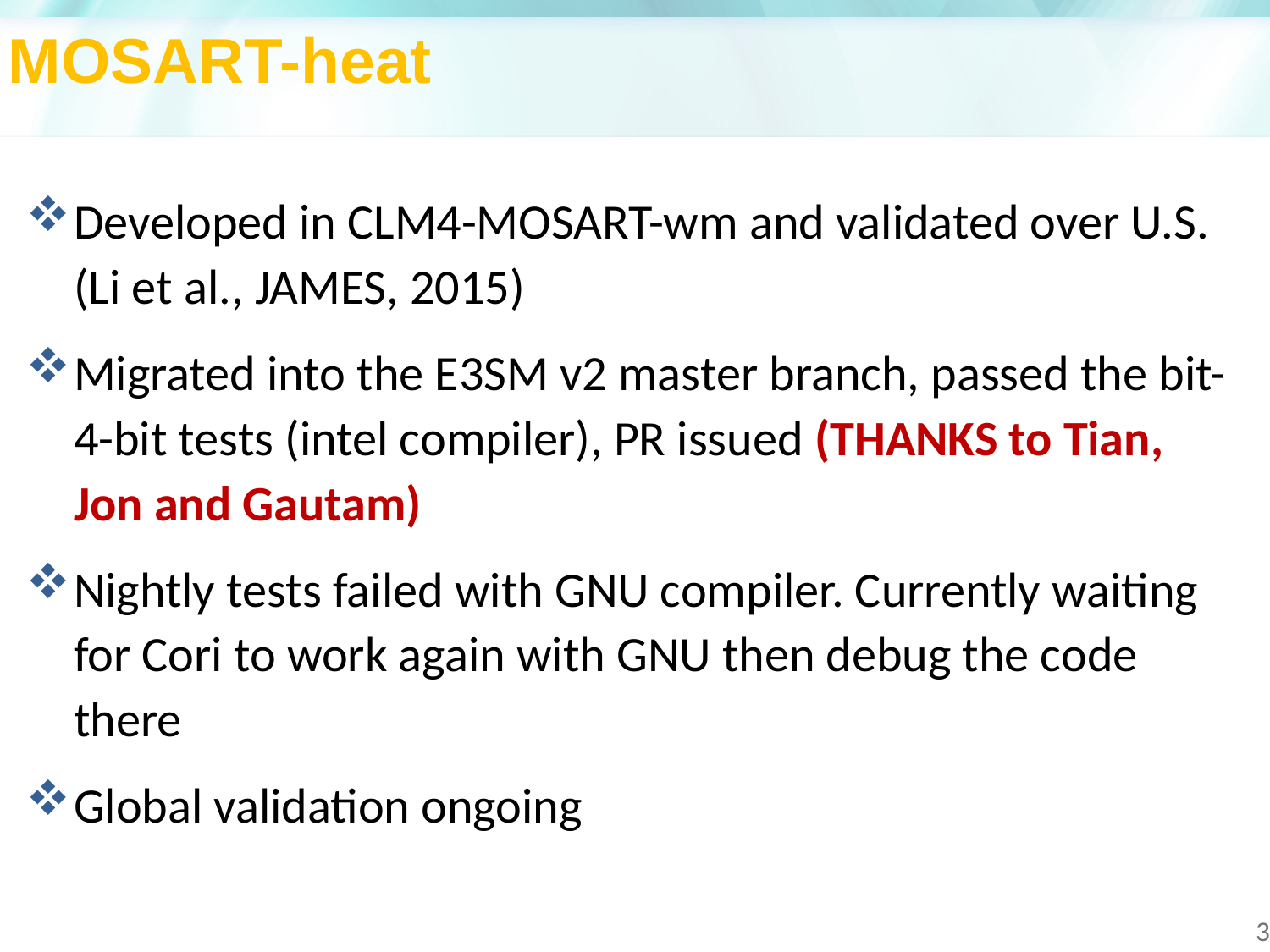

MOSART-heat
Developed in CLM4-MOSART-wm and validated over U.S. (Li et al., JAMES, 2015)
Migrated into the E3SM v2 master branch, passed the bit-4-bit tests (intel compiler), PR issued (Thanks to Tian, Jon and Gautam)
Nightly tests failed with GNU compiler. Currently waiting for Cori to work again with GNU then debug the code there
Global validation ongoing

3